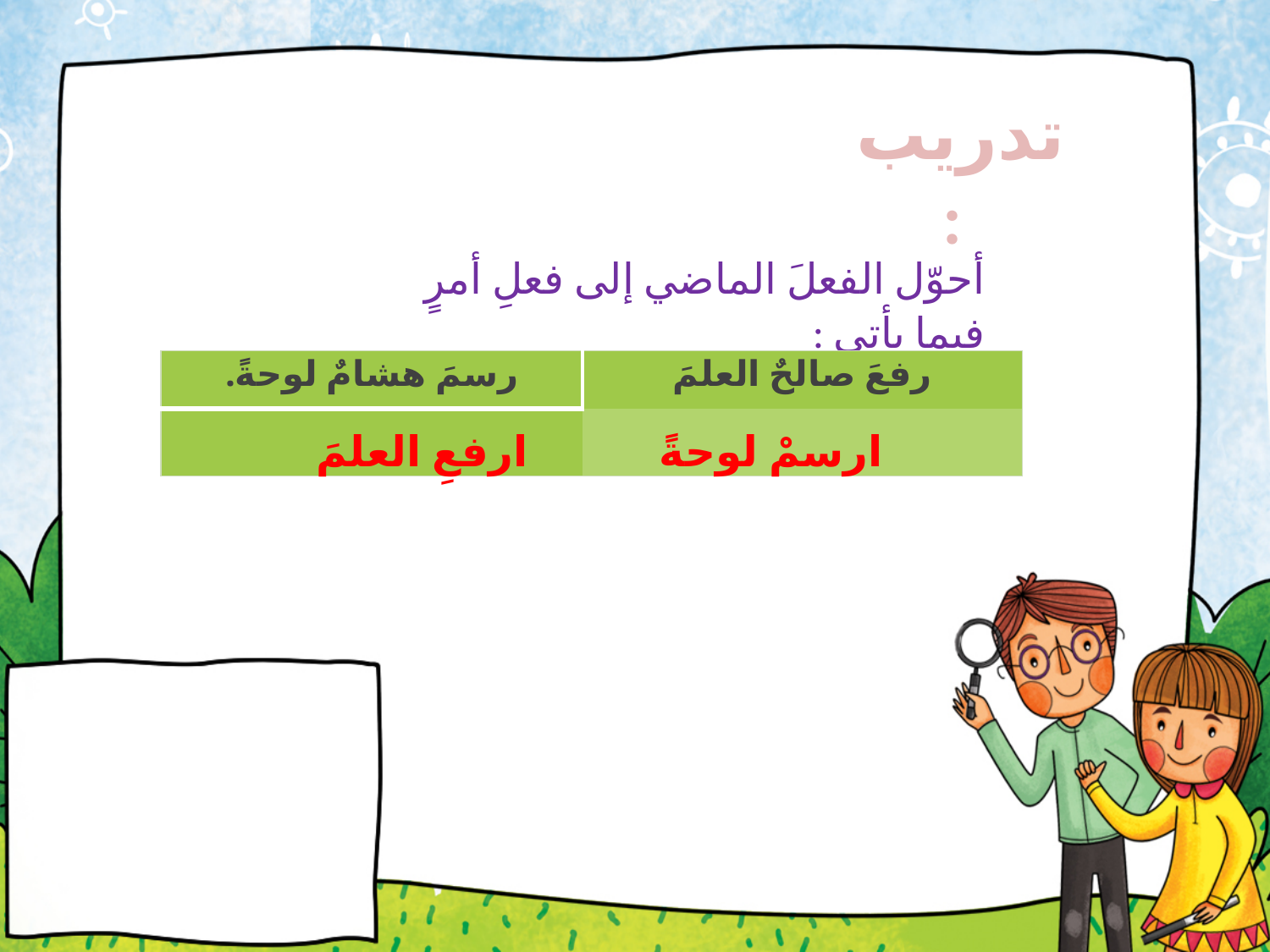

تدريب:
أحوّل الفعلَ الماضي إلى فعلِ أمرٍ فيما يأتي :
| رسمَ هشامٌ لوحةً. | رفعَ صالحٌ العلمَ |
| --- | --- |
|  |  |
ارفعِ العلمَ
ارسمْ لوحةً